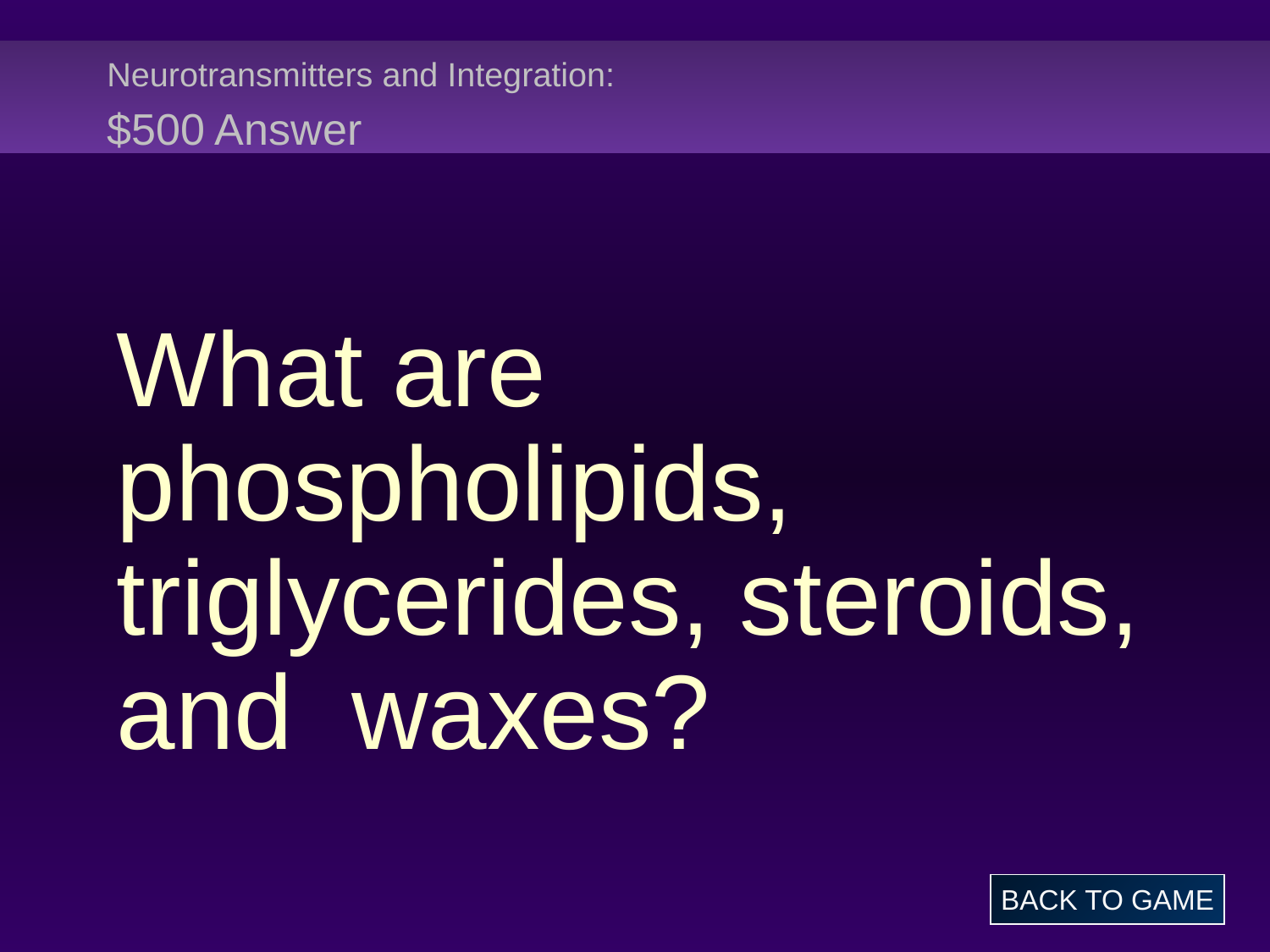

# Neurotransmitters and Integration: $500 Answer
What are phospholipids, triglycerides, steroids, and  waxes?
BACK TO GAME